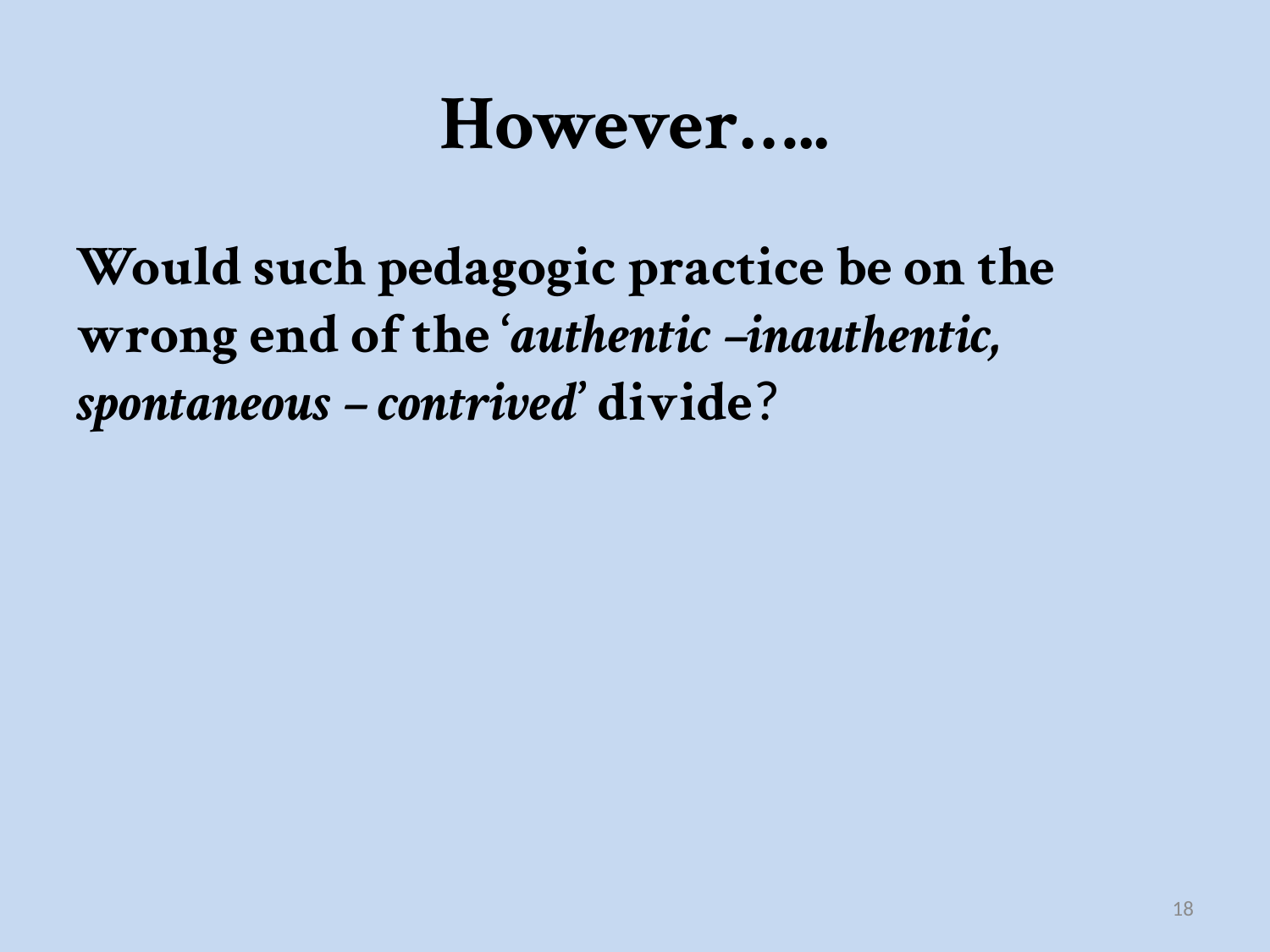

# However…..
Would such pedagogic practice be on the wrong end of the ‘authentic –inauthentic, spontaneous – contrived’ divide?
18